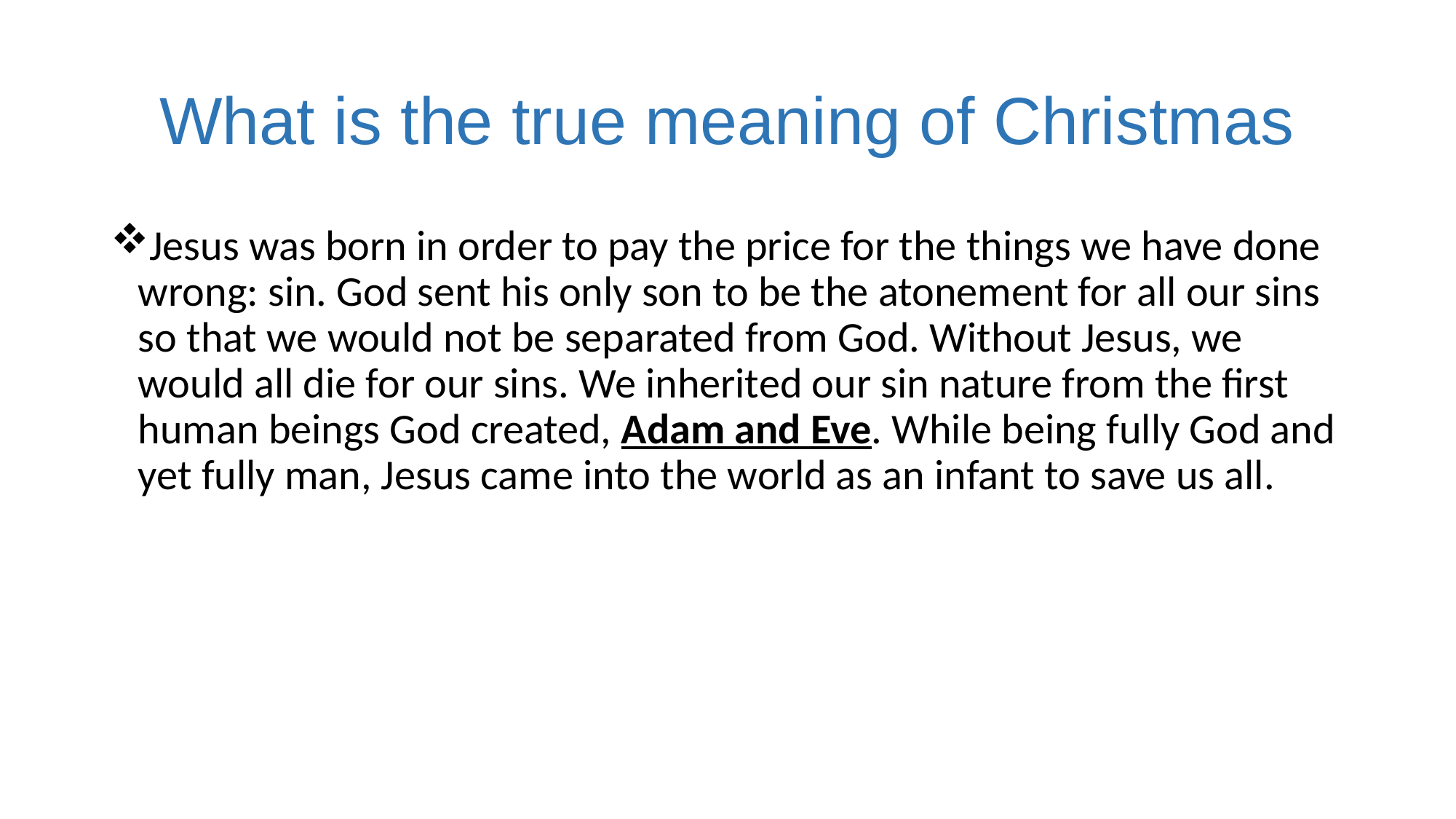

# What is the true meaning of Christmas
Jesus was born in order to pay the price for the things we have done wrong: sin. God sent his only son to be the atonement for all our sins so that we would not be separated from God. Without Jesus, we would all die for our sins. We inherited our sin nature from the first human beings God created, Adam and Eve. While being fully God and yet fully man, Jesus came into the world as an infant to save us all.